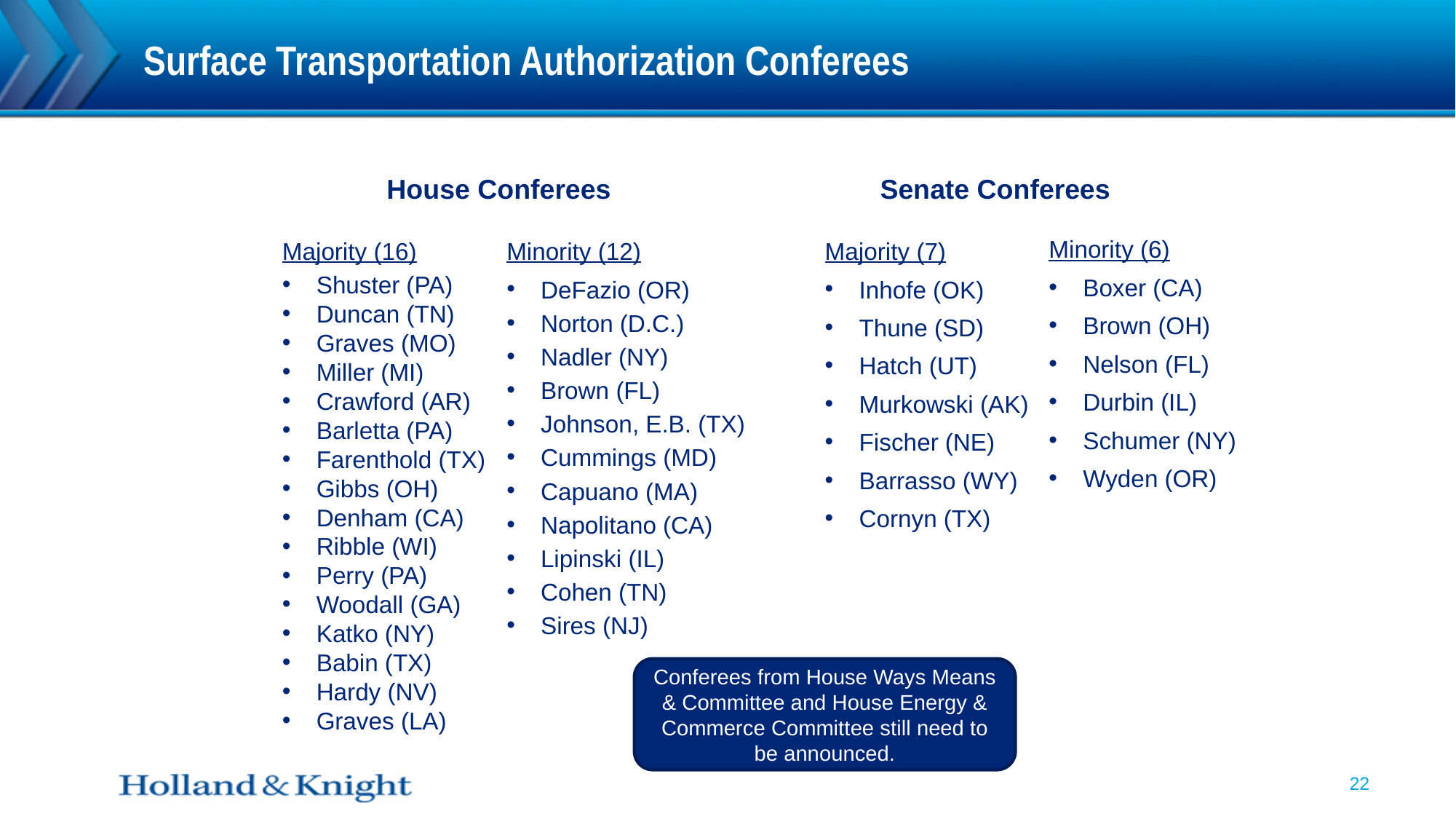

# Surface Transportation Authorization Conferees
House Conferees
Senate Conferees
Minority (6)
Boxer (CA)
Brown (OH)
Nelson (FL)
Durbin (IL)
Schumer (NY)
Wyden (OR)
Majority (16)
Shuster (PA)
Duncan (TN)
Graves (MO)
Miller (MI)
Crawford (AR)
Barletta (PA)
Farenthold (TX)
Gibbs (OH)
Denham (CA)
Ribble (WI)
Perry (PA)
Woodall (GA)
Katko (NY)
Babin (TX)
Hardy (NV)
Graves (LA)
Minority (12)
DeFazio (OR)
Norton (D.C.)
Nadler (NY)
Brown (FL)
Johnson, E.B. (TX)
Cummings (MD)
Capuano (MA)
Napolitano (CA)
Lipinski (IL)
Cohen (TN)
Sires (NJ)
Majority (7)
Inhofe (OK)
Thune (SD)
Hatch (UT)
Murkowski (AK)
Fischer (NE)
Barrasso (WY)
Cornyn (TX)

Conferees from House Ways Means & Committee and House Energy & Commerce Committee still need to be announced.
22